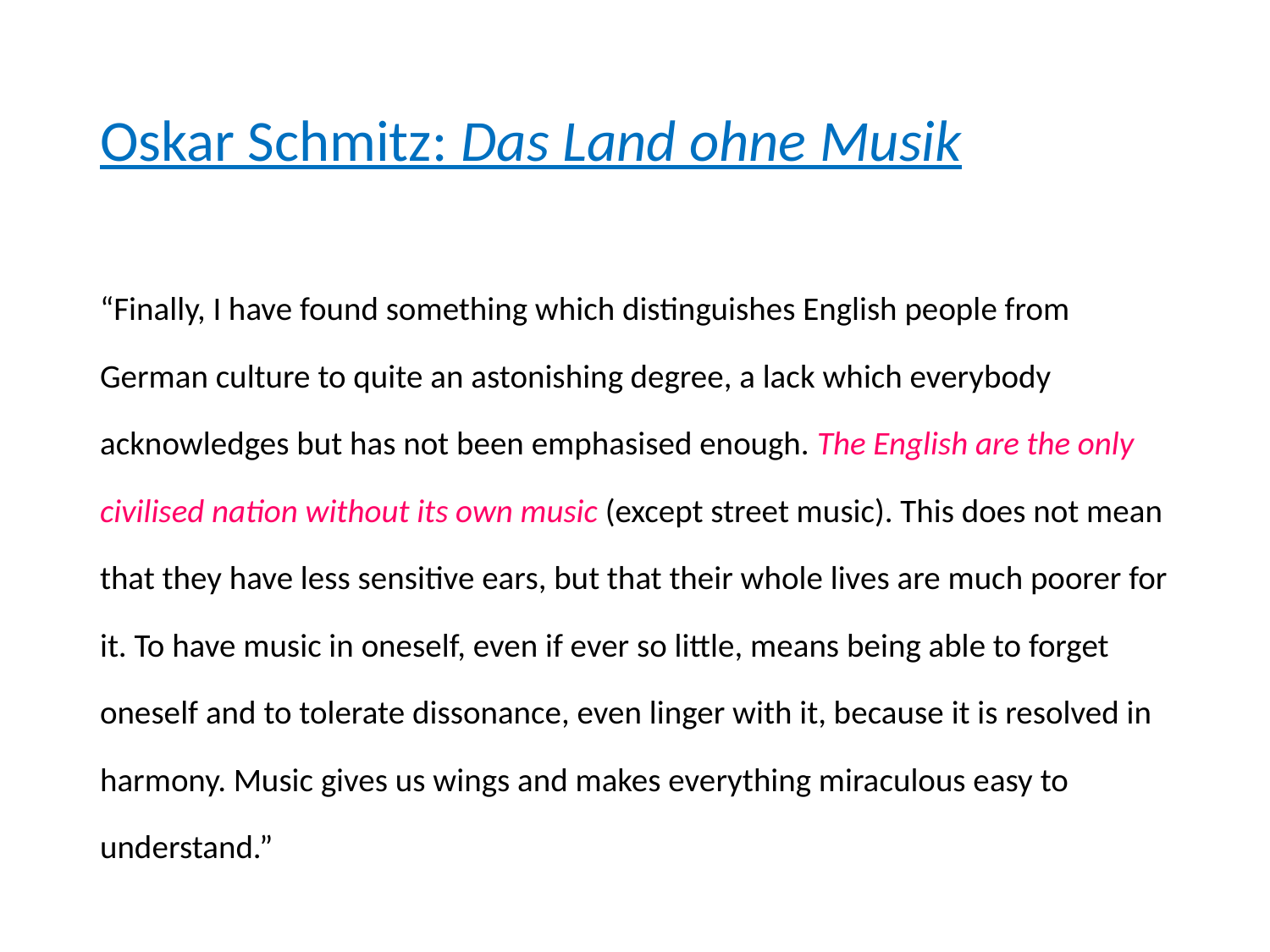

# Oskar Schmitz: Das Land ohne Musik
“Finally, I have found something which distinguishes English people from German culture to quite an astonishing degree, a lack which everybody acknowledges but has not been emphasised enough. The English are the only civilised nation without its own music (except street music). This does not mean that they have less sensitive ears, but that their whole lives are much poorer for it. To have music in oneself, even if ever so little, means being able to forget oneself and to tolerate dissonance, even linger with it, because it is resolved in harmony. Music gives us wings and makes everything miraculous easy to understand.”